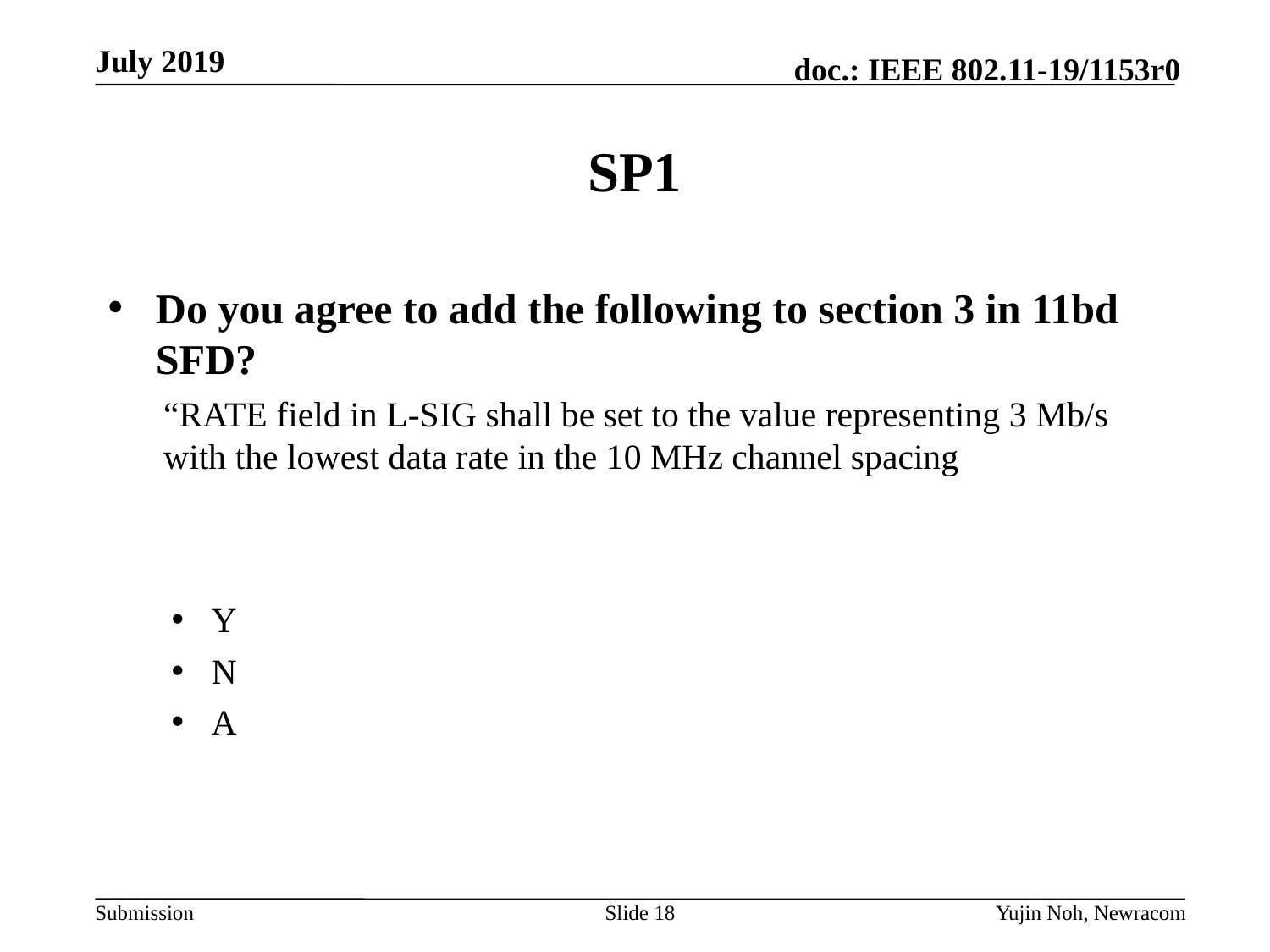

# SP1
Do you agree to add the following to section 3 in 11bd SFD?
“RATE field in L-SIG shall be set to the value representing 3 Mb/s with the lowest data rate in the 10 MHz channel spacing

Y
N
A

Slide 18
Yujin Noh, Newracom